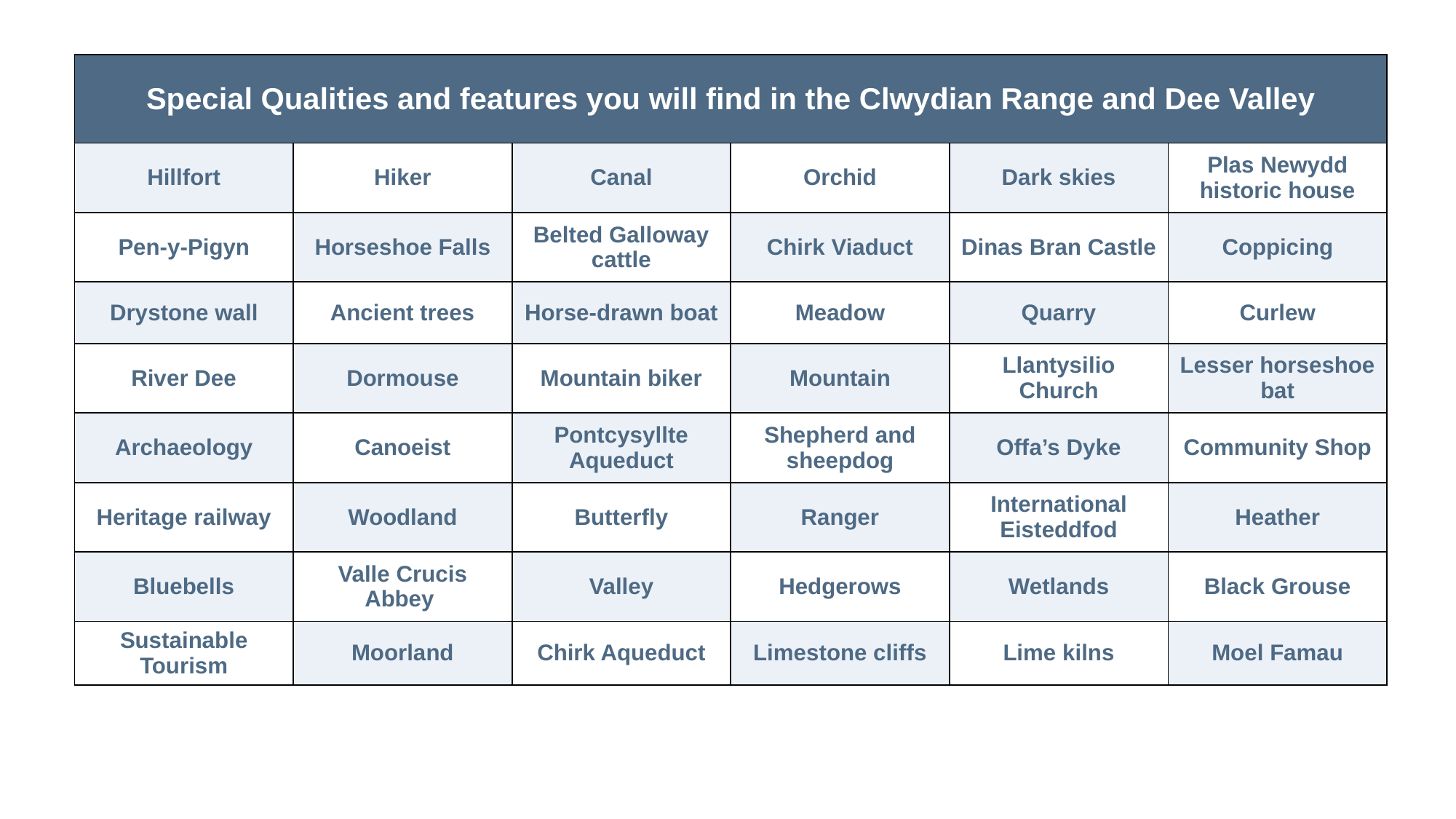

| Special Qualities and features you will find in the Clwydian Range and Dee Valley |  |  |  |  |  |
| --- | --- | --- | --- | --- | --- |
| Hillfort | Hiker | Canal | Orchid | Dark skies | Plas Newydd historic house |
| Pen-y-Pigyn | Horseshoe Falls | Belted Galloway cattle | Chirk Viaduct | Dinas Bran Castle | Coppicing |
| Drystone wall | Ancient trees | Horse-drawn boat | Meadow | Quarry | Curlew |
| River Dee | Dormouse | Mountain biker | Mountain | Llantysilio Church | Lesser horseshoe bat |
| Archaeology | Canoeist | Pontcysyllte Aqueduct | Shepherd and sheepdog | Offa’s Dyke | Community Shop |
| Heritage railway | Woodland | Butterfly | Ranger | International Eisteddfod | Heather |
| Bluebells | Valle Crucis Abbey | Valley | Hedgerows | Wetlands | Black Grouse |
| Sustainable Tourism | Moorland | Chirk Aqueduct | Limestone cliffs | Lime kilns | Moel Famau |